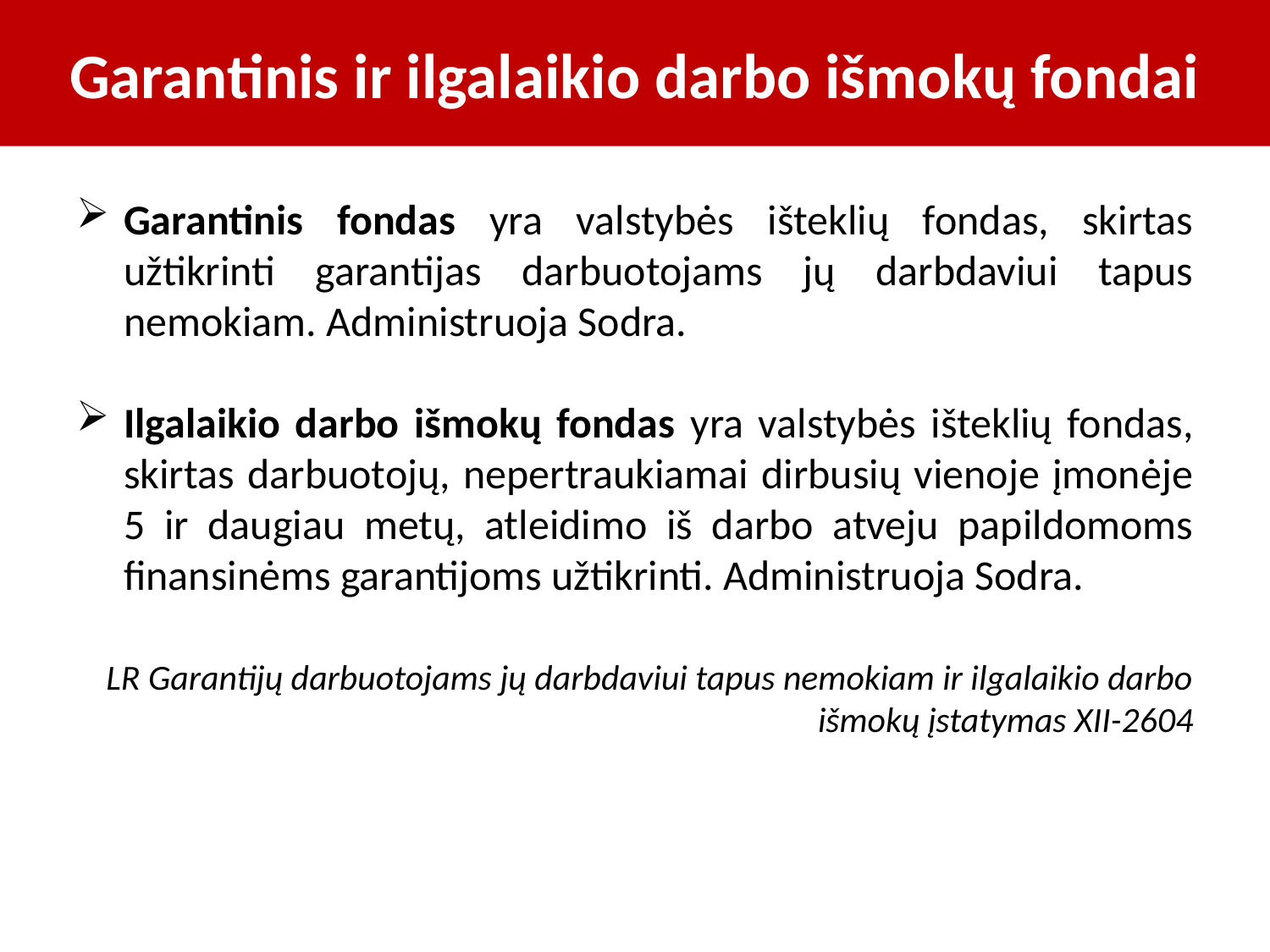

# Garantinis ir ilgalaikio darbo išmokų fondai
Garantinis fondas yra valstybės išteklių fondas, skirtas užtikrinti garantijas darbuotojams jų darbdaviui tapus nemokiam. Administruoja Sodra.

Ilgalaikio darbo išmokų fondas yra valstybės išteklių fondas, skirtas darbuotojų, nepertraukiamai dirbusių vienoje įmonėje 5 ir daugiau metų, atleidimo iš darbo atveju papildomoms finansinėms garantijoms užtikrinti. Administruoja Sodra.

LR Garantijų darbuotojams jų darbdaviui tapus nemokiam ir ilgalaikio darbo išmokų įstatymas XII-2604